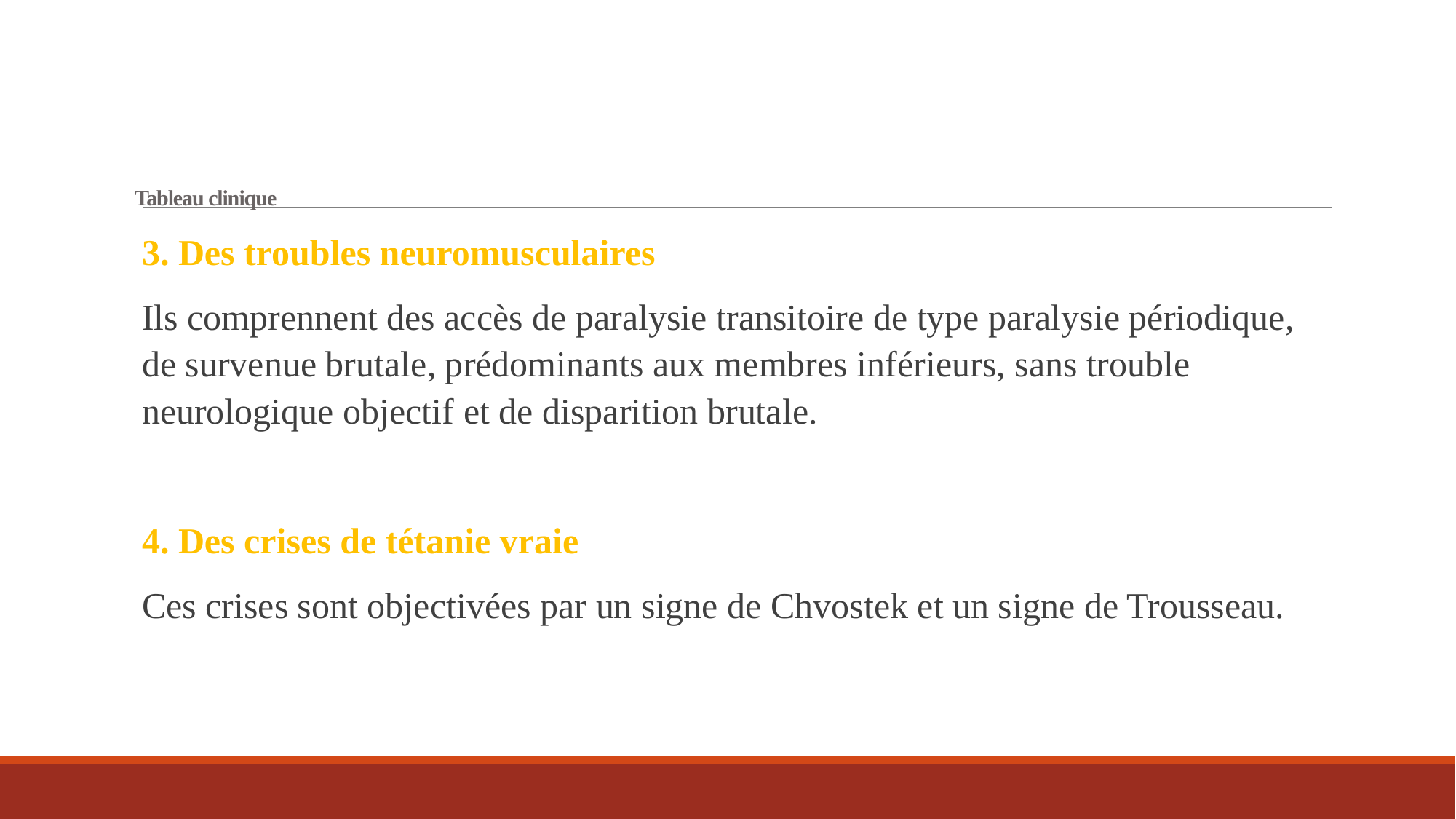

# Tableau clinique
3. Des troubles neuromusculaires
Ils comprennent des accès de paralysie transitoire de type paralysie périodique, de survenue brutale, prédominants aux membres inférieurs, sans trouble neurologique objectif et de disparition brutale.

4. Des crises de tétanie vraie
Ces crises sont objectivées par un signe de Chvostek et un signe de Trousseau.